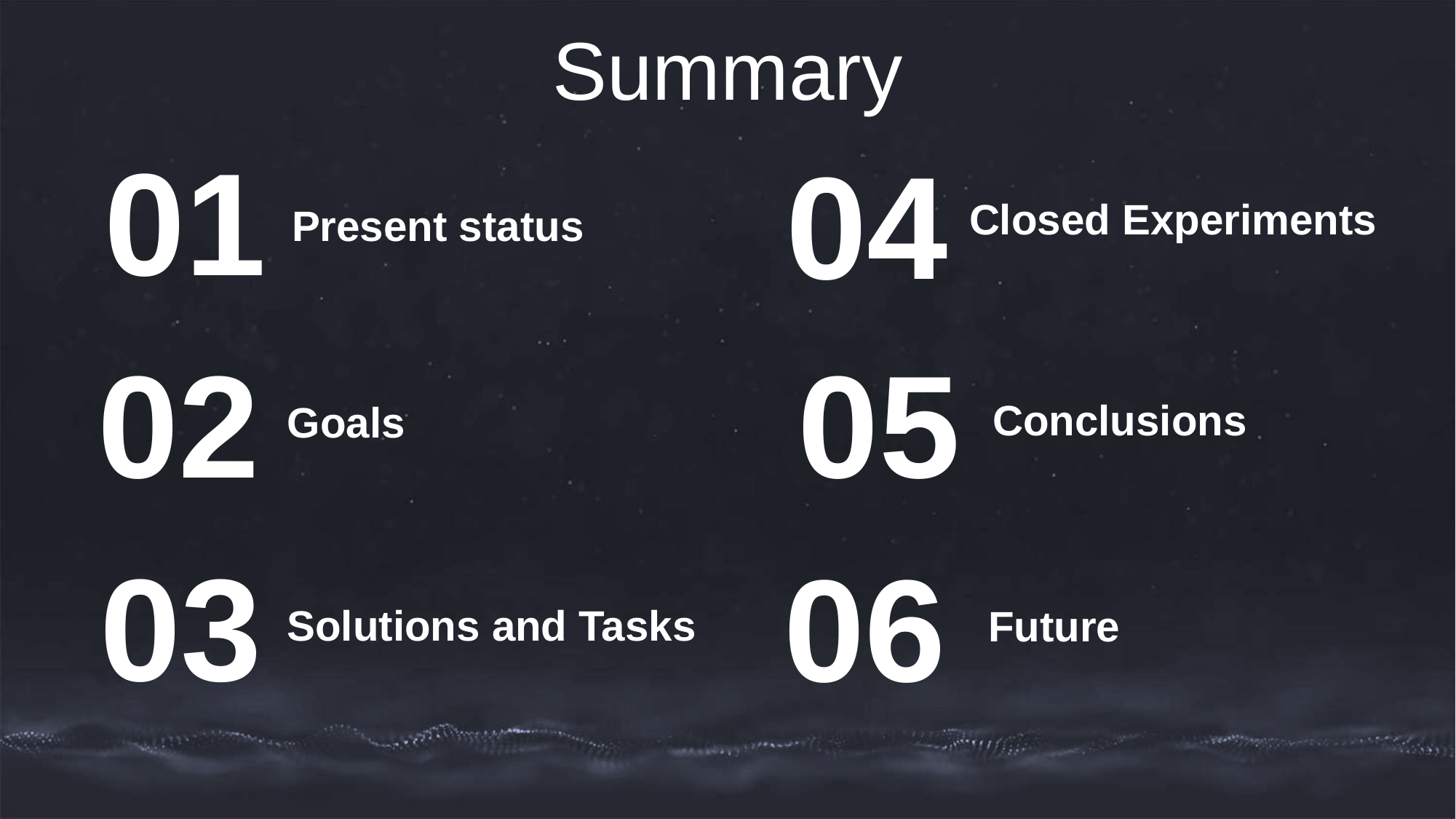

Summary
01
Present status
04
Closed Experiments
02
Goals
05
Conclusions
03
Solutions and Tasks
06
Future